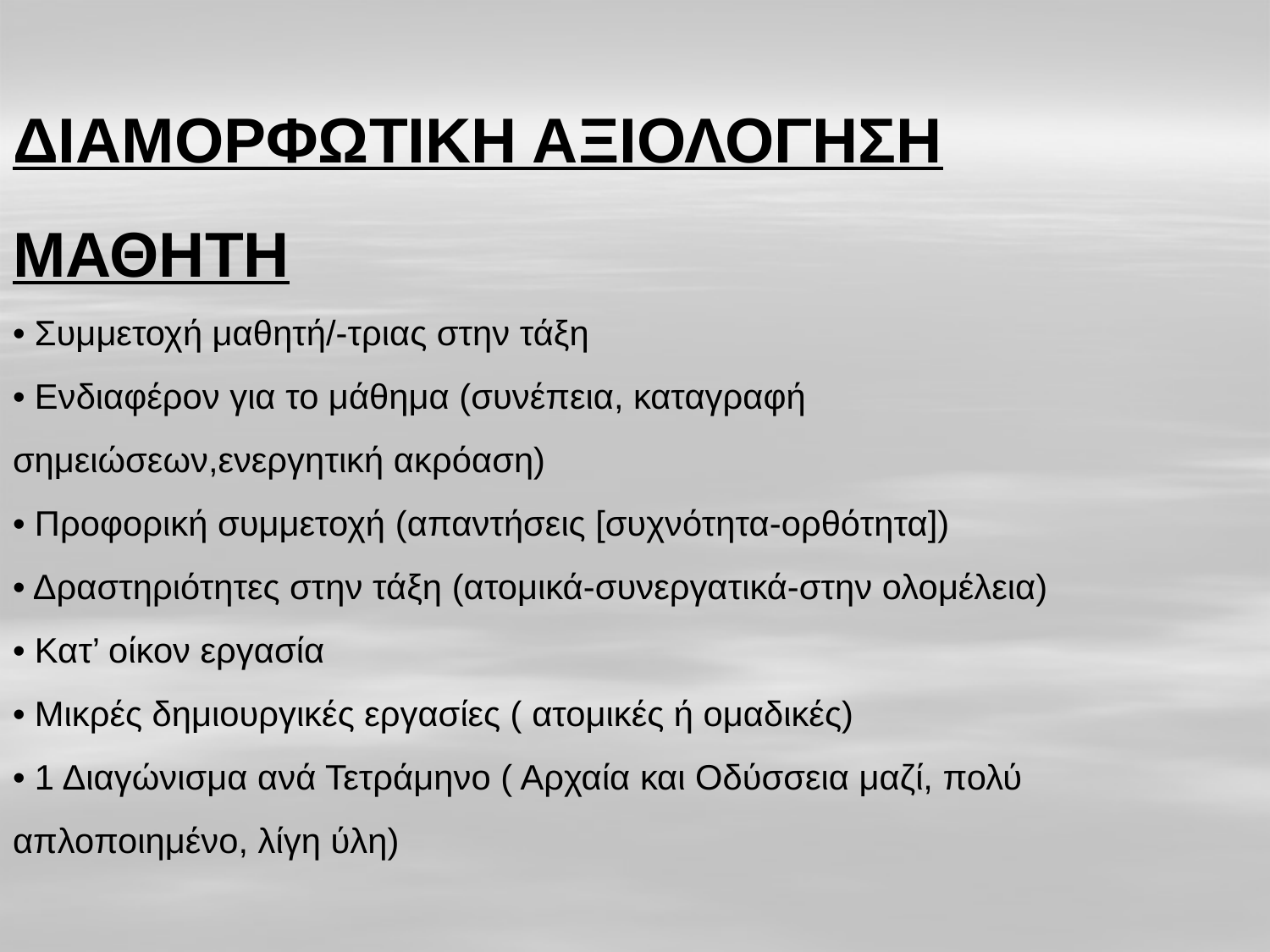

ΔΙΑΜΟΡΦΩΤΙΚΗ ΑΞΙΟΛΟΓΗΣΗ ΜΑΘΗΤΗ
• Συμμετοχή μαθητή/-τριας στην τάξη
• Ενδιαφέρον για το μάθημα (συνέπεια, καταγραφή σημειώσεων,ενεργητική ακρόαση)
• Προφορική συμμετοχή (απαντήσεις [συχνότητα-ορθότητα])
• Δραστηριότητες στην τάξη (ατομικά-συνεργατικά-στην ολομέλεια)
• Κατ’ οίκον εργασία
• Μικρές δημιουργικές εργασίες ( ατομικές ή ομαδικές)
• 1 Διαγώνισμα ανά Τετράμηνο ( Αρχαία και Οδύσσεια μαζί, πολύ απλοποιημένο, λίγη ύλη)